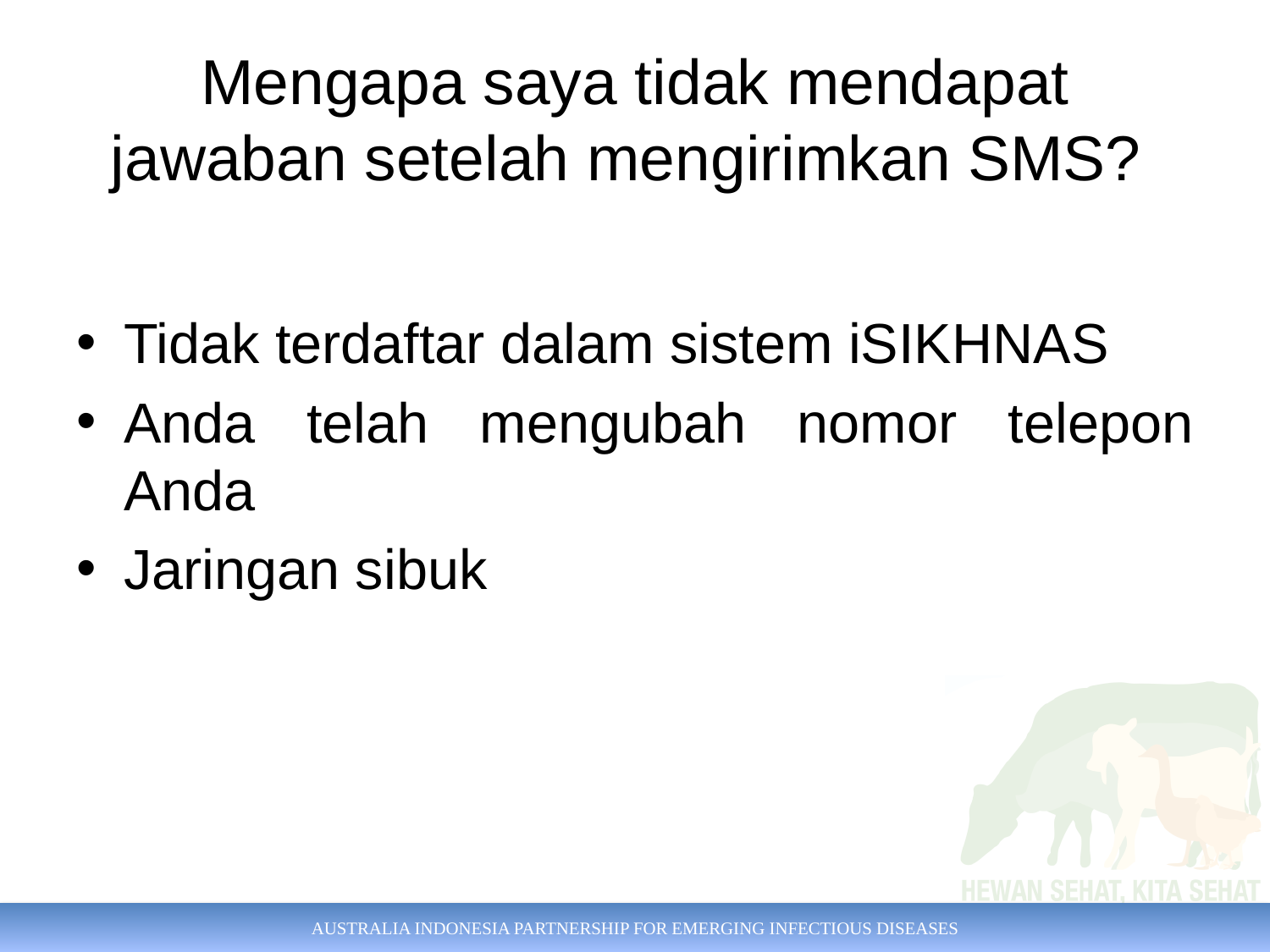

# Mengapa saya tidak mendapat jawaban setelah mengirimkan SMS?

Tidak terdaftar dalam sistem iSIKHNAS
Anda telah mengubah nomor telepon Anda
Jaringan sibuk